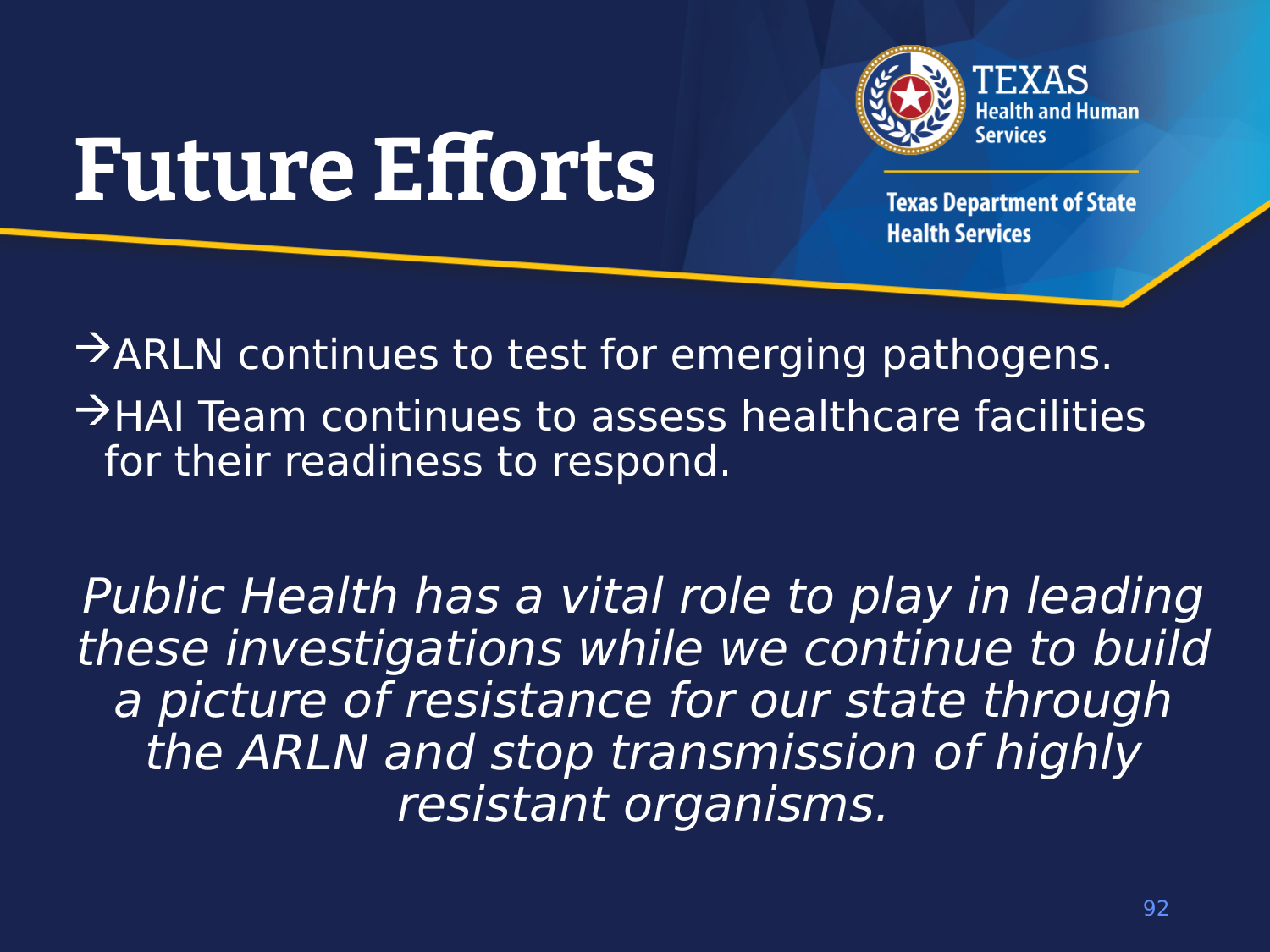

# Future Efforts
ARLN continues to test for emerging pathogens.
HAI Team continues to assess healthcare facilities for their readiness to respond.

Public Health has a vital role to play in leading these investigations while we continue to build a picture of resistance for our state through the ARLN and stop transmission of highly resistant organisms.

92